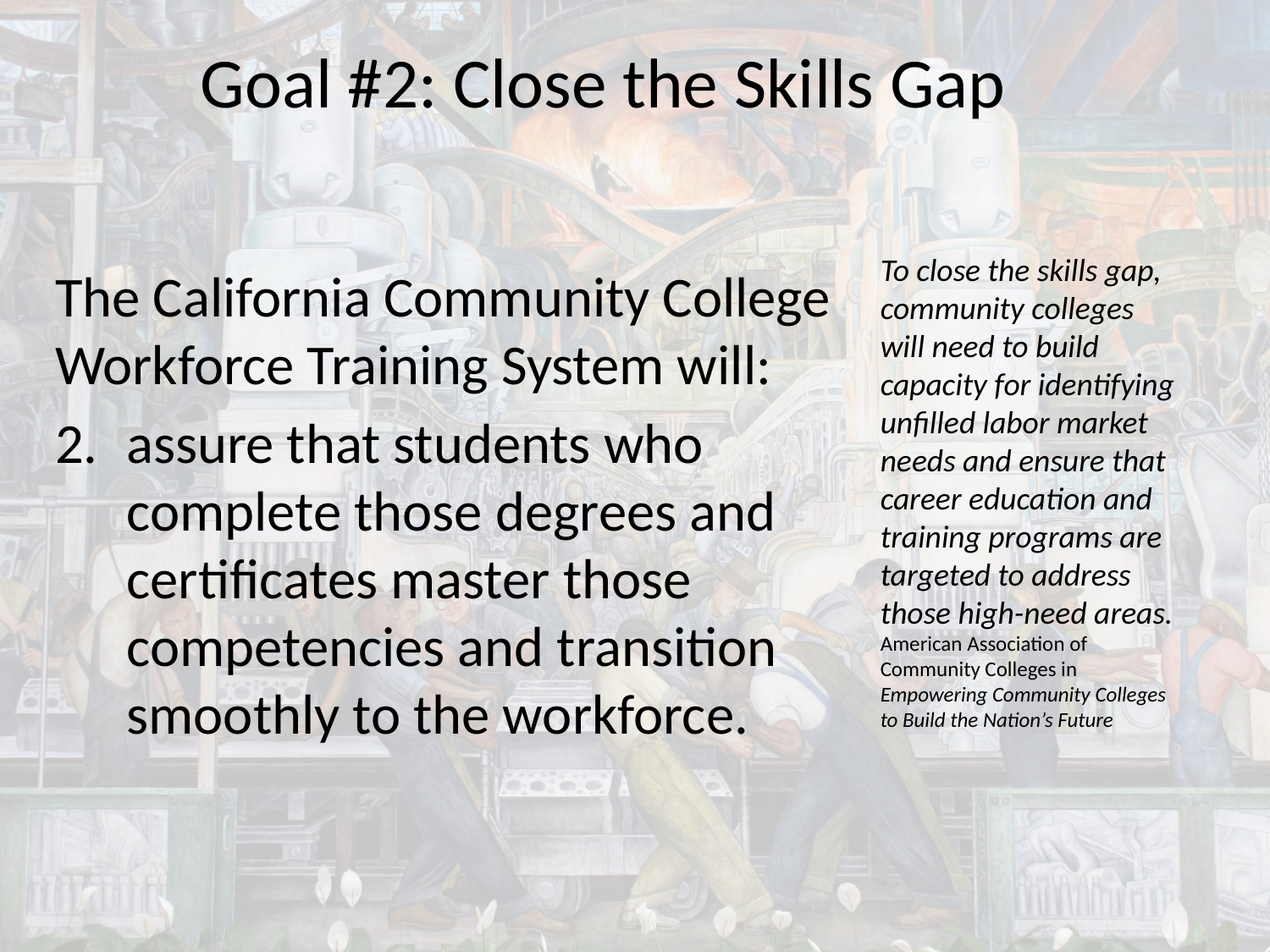

# Goal #2: Close the Skills Gap
To close the skills gap, community colleges will need to build capacity for identifying unfilled labor market needs and ensure that career education and training programs are targeted to address those high-need areas.
American Association of Community Colleges in Empowering Community Colleges to Build the Nation’s Future
The California Community College Workforce Training System will:
assure that students who complete those degrees and certificates master those competencies and transition smoothly to the workforce.